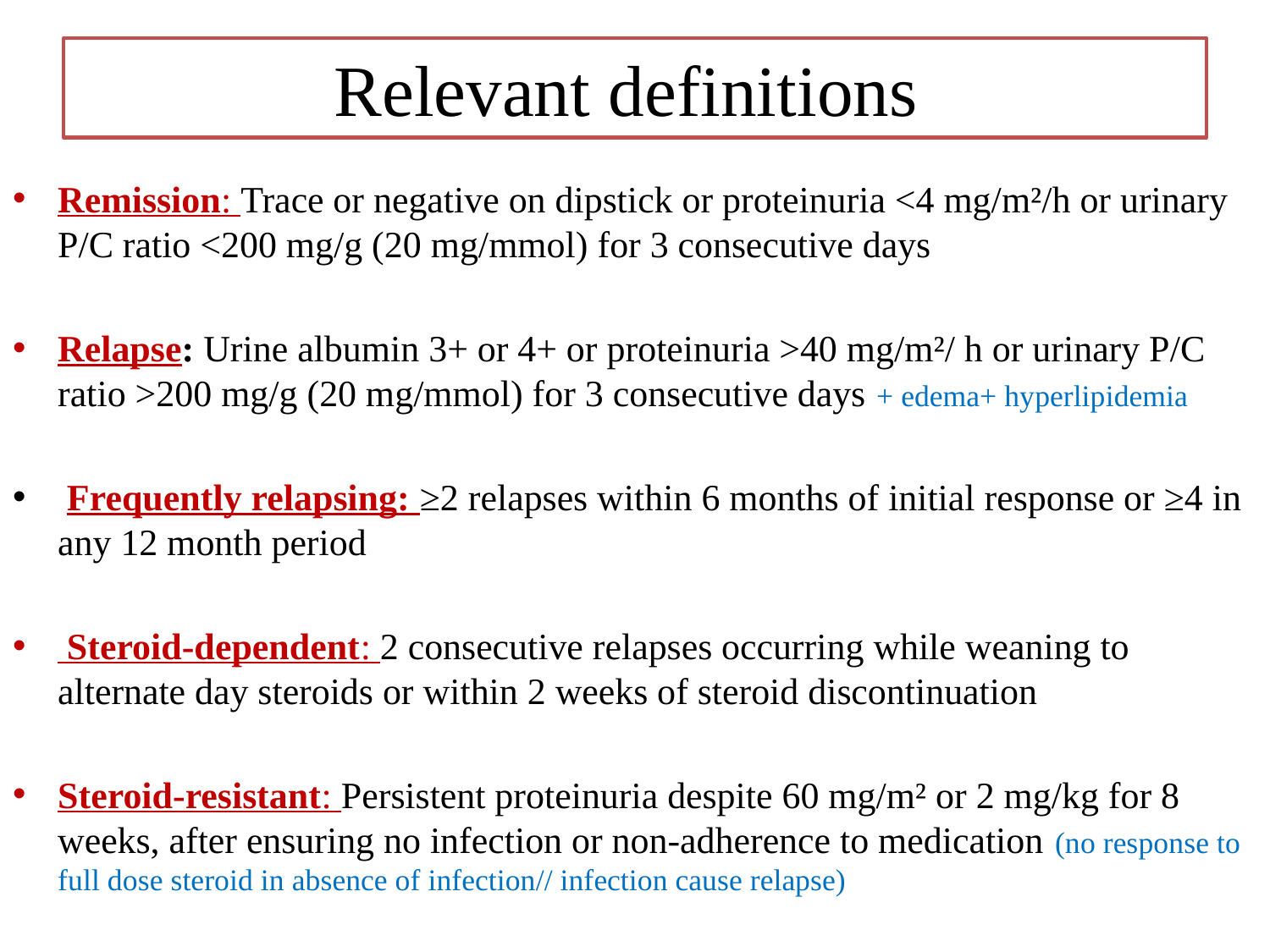

# Relevant definitions
Remission: Trace or negative on dipstick or proteinuria <4 mg/m²/h or urinary P/C ratio <200 mg/g (20 mg/mmol) for 3 consecutive days

Relapse: Urine albumin 3+ or 4+ or proteinuria >40 mg/m²/ h or urinary P/C ratio >200 mg/g (20 mg/mmol) for 3 consecutive days + edema+ hyperlipidemia

 Frequently relapsing: ≥2 relapses within 6 months of initial response or ≥4 in any 12 month period

 Steroid-dependent: 2 consecutive relapses occurring while weaning to alternate day steroids or within 2 weeks of steroid discontinuation

Steroid-resistant: Persistent proteinuria despite 60 mg/m² or 2 mg/kg for 8 weeks, after ensuring no infection or non-adherence to medication (no response to full dose steroid in absence of infection// infection cause relapse)